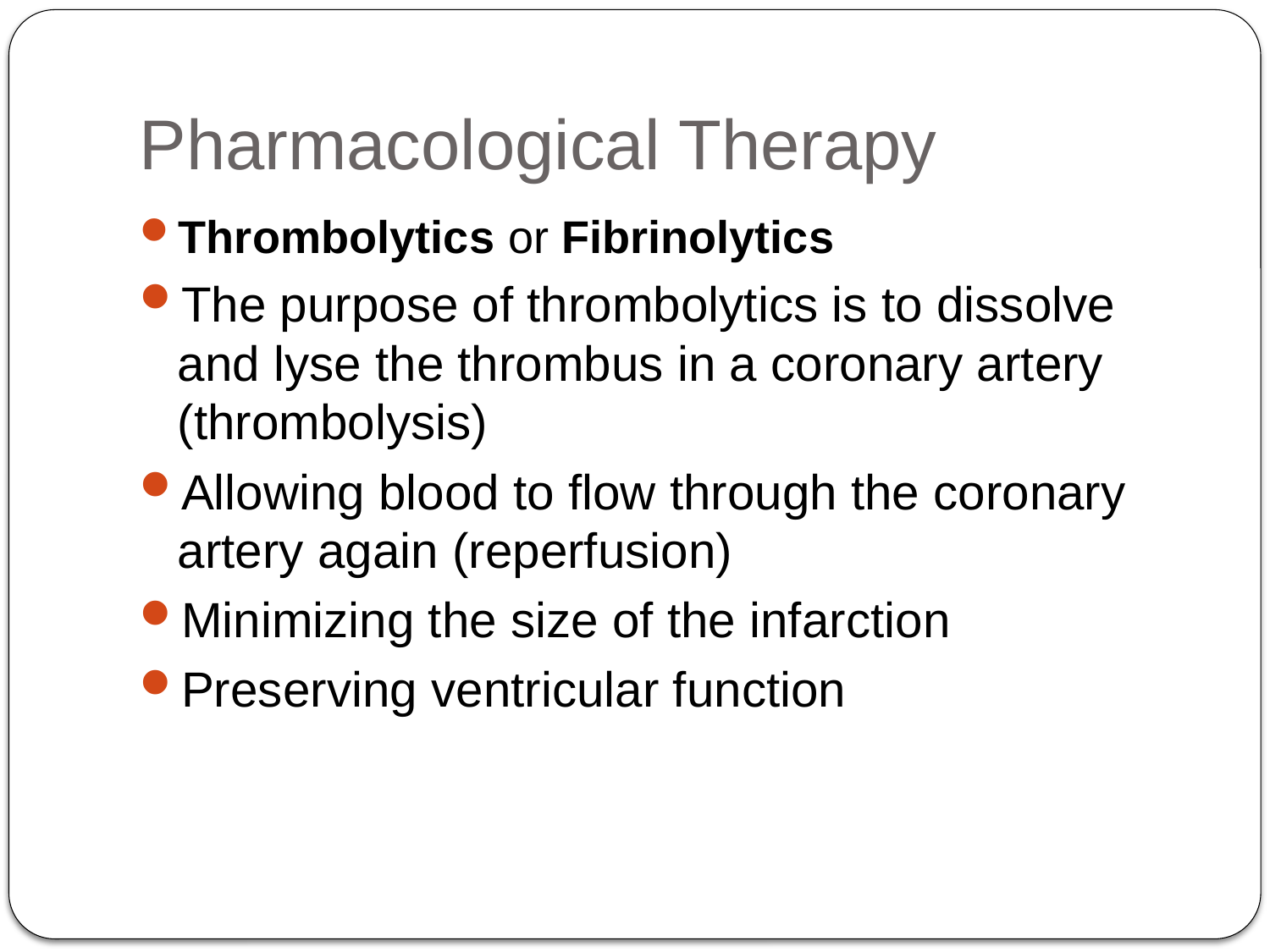

# Pharmacological Therapy
Thrombolytics or Fibrinolytics
The purpose of thrombolytics is to dissolve and lyse the thrombus in a coronary artery (thrombolysis)
Allowing blood to flow through the coronary artery again (reperfusion)
Minimizing the size of the infarction
Preserving ventricular function